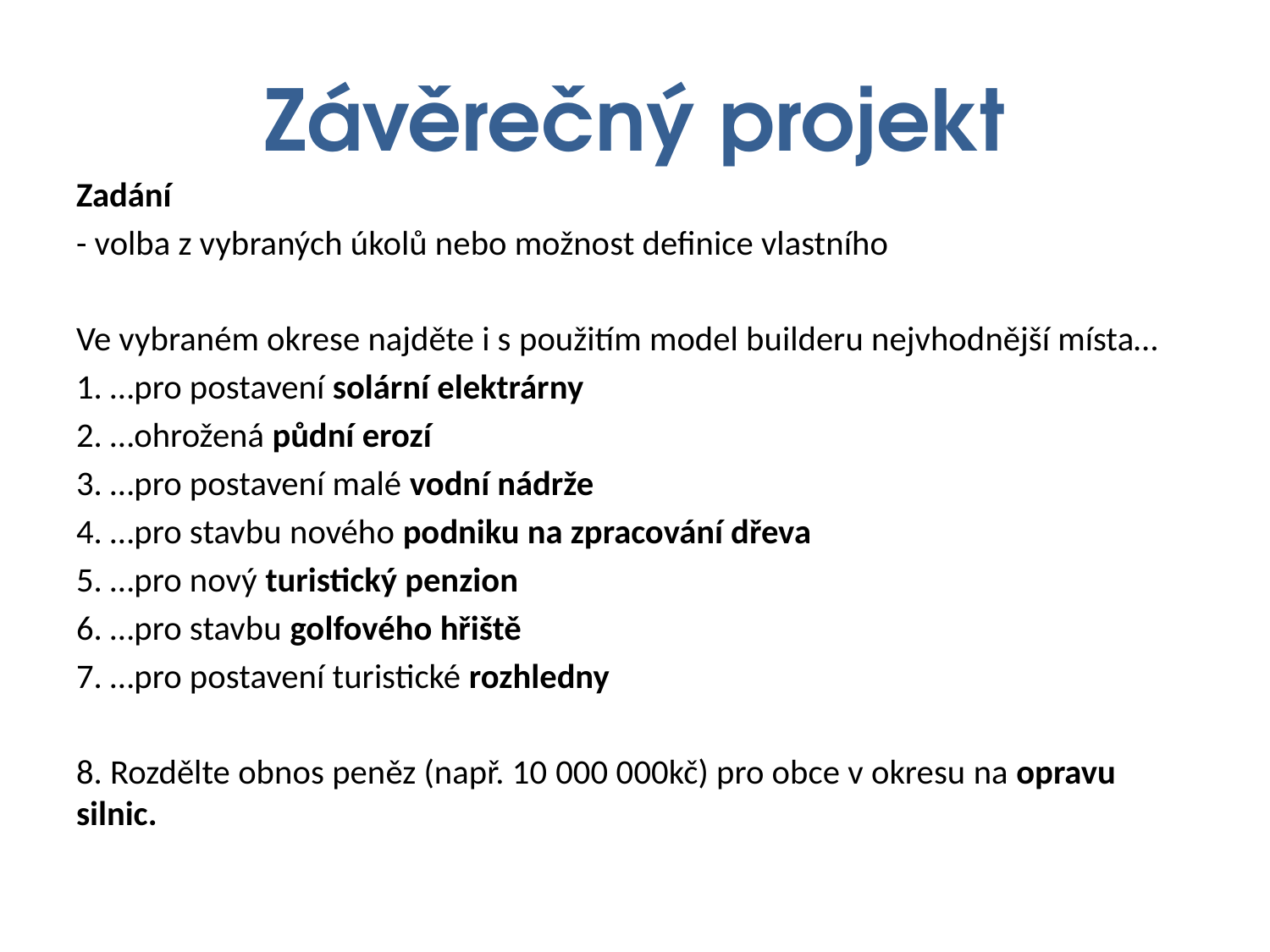

# Závěrečný projekt
Zadání
- volba z vybraných úkolů nebo možnost definice vlastního

Ve vybraném okrese najděte i s použitím model builderu nejvhodnější místa…
1. …pro postavení solární elektrárny
2. …ohrožená půdní erozí
3. …pro postavení malé vodní nádrže
4. …pro stavbu nového podniku na zpracování dřeva
5. …pro nový turistický penzion
6. …pro stavbu golfového hřiště
7. …pro postavení turistické rozhledny

8. Rozdělte obnos peněz (např. 10 000 000kč) pro obce v okresu na opravu silnic.